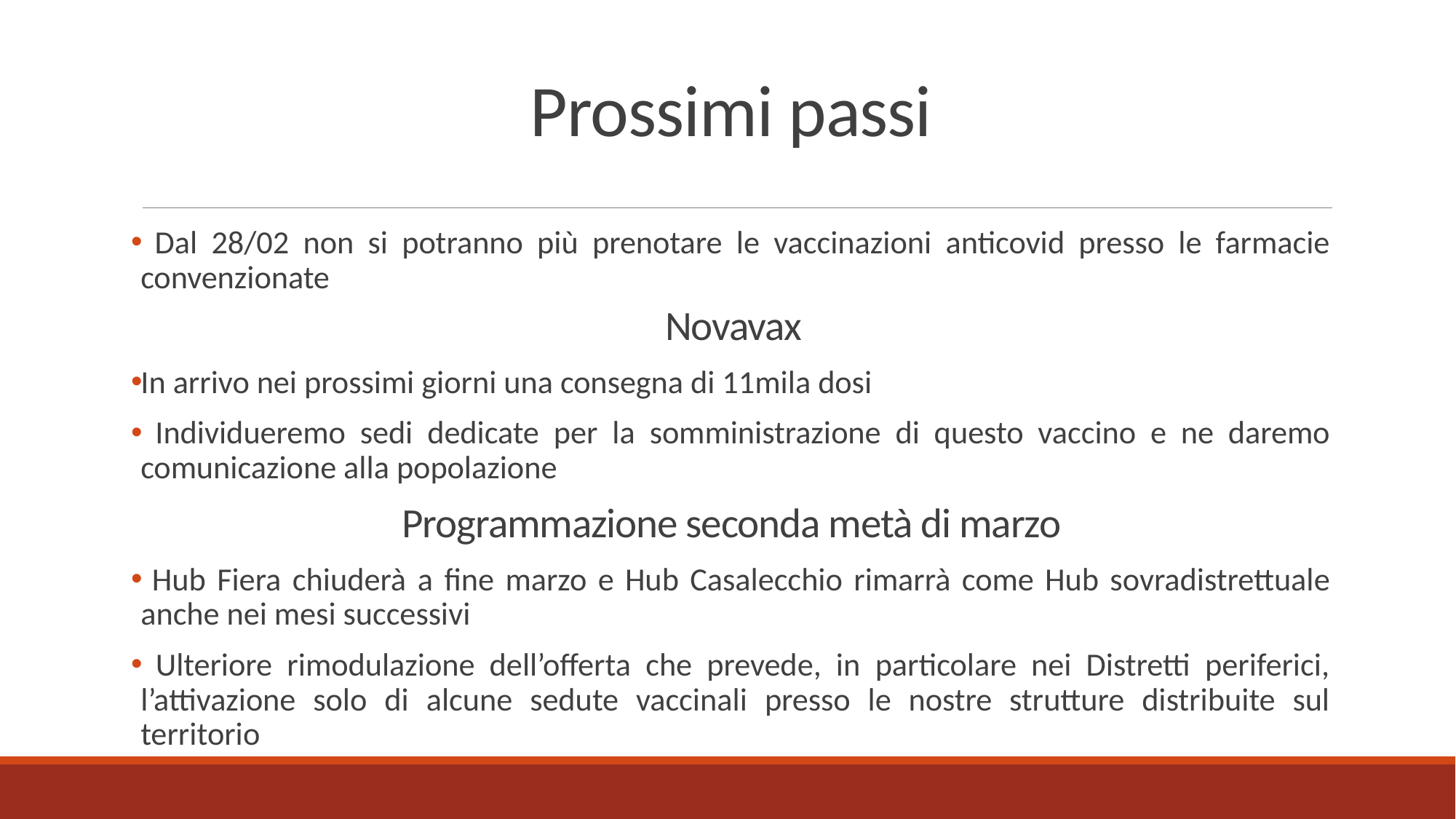

# Prossimi passi
 Dal 28/02 non si potranno più prenotare le vaccinazioni anticovid presso le farmacie convenzionate
 Novavax
In arrivo nei prossimi giorni una consegna di 11mila dosi
 Individueremo sedi dedicate per la somministrazione di questo vaccino e ne daremo comunicazione alla popolazione
Programmazione seconda metà di marzo
 Hub Fiera chiuderà a fine marzo e Hub Casalecchio rimarrà come Hub sovradistrettuale anche nei mesi successivi
 Ulteriore rimodulazione dell’offerta che prevede, in particolare nei Distretti periferici, l’attivazione solo di alcune sedute vaccinali presso le nostre strutture distribuite sul territorio